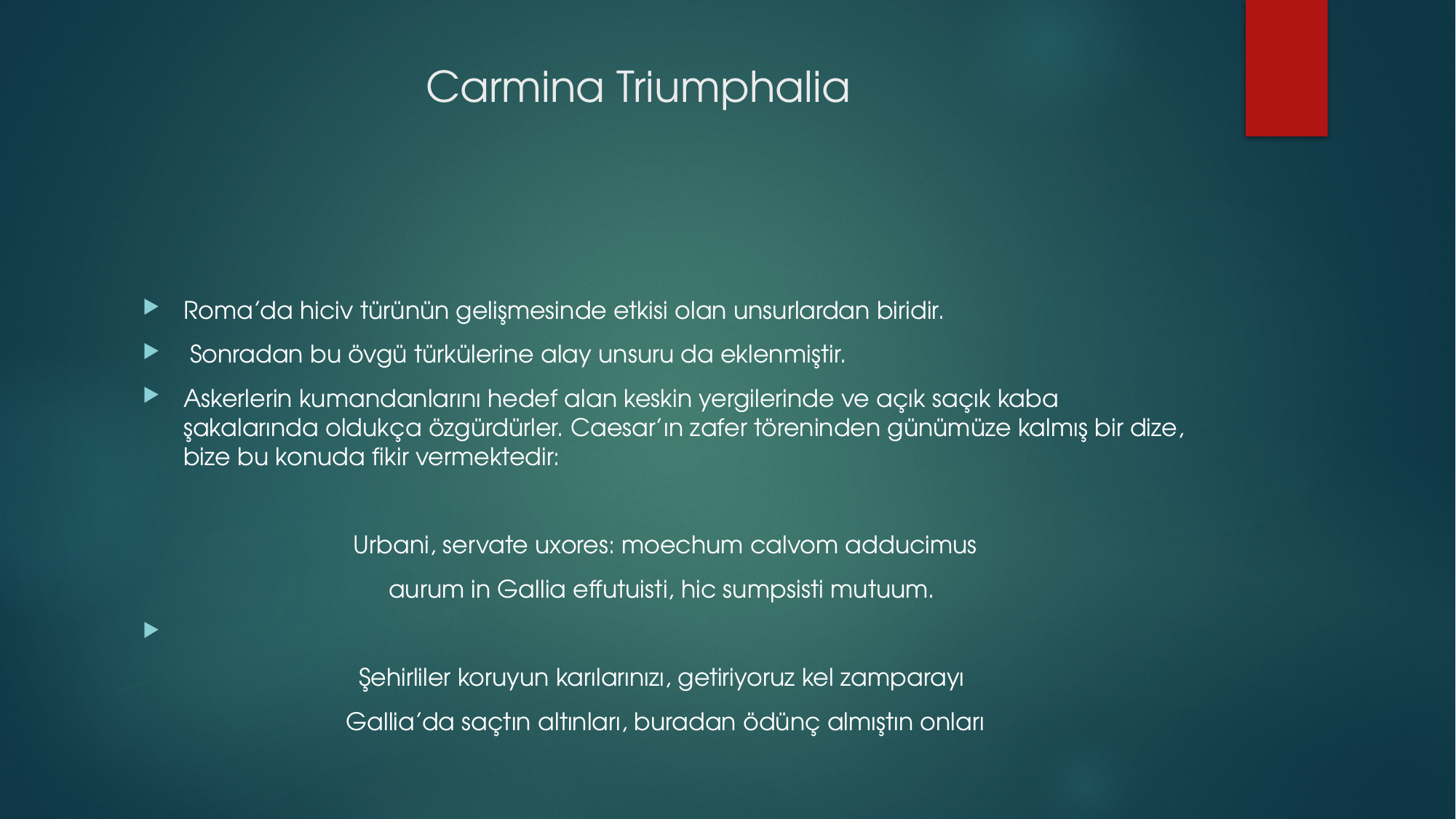

# Carmina Triumphalia

Roma’da hiciv türünün gelişmesinde etkisi olan unsurlardan biridir.
 Sonradan bu övgü türkülerine alay unsuru da eklenmiştir.
Askerlerin kumandanlarını hedef alan keskin yergilerinde ve açık saçık kaba şakalarında oldukça özgürdürler. Caesar’ın zafer töreninden günümüze kalmış bir dize, bize bu konuda fikir vermektedir:

Urbani, servate uxores: moechum calvom adducimus
 aurum in Gallia effutuisti, hic sumpsisti mutuum.

Şehirliler koruyun karılarınızı, getiriyoruz kel zamparayı
Gallia’da saçtın­ altınları, buradan ödünç almıştın onları